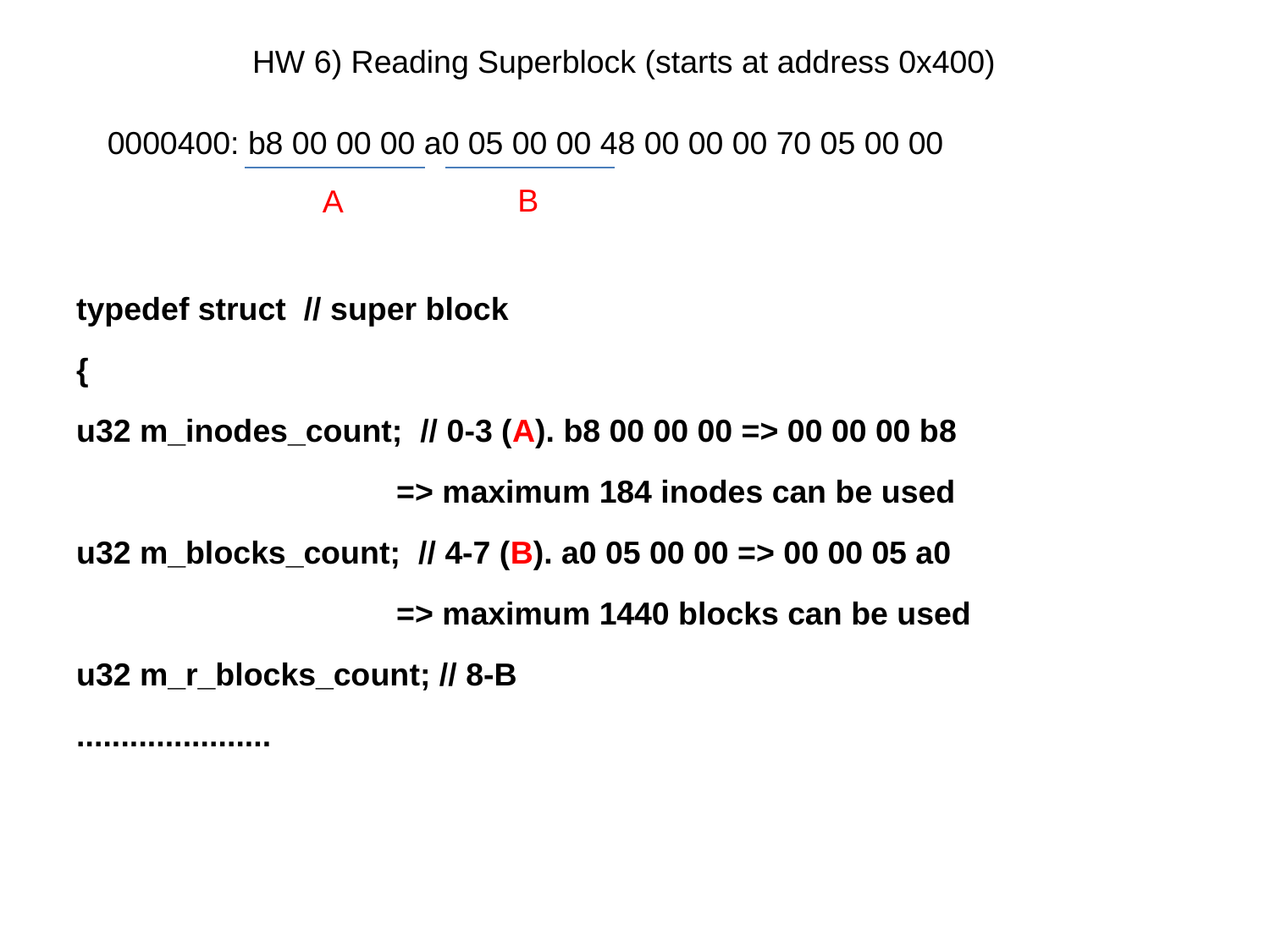

HW 6) Reading Superblock (starts at address 0x400)
0000400: b8 00 00 00 a0 05 00 00 48 00 00 00 70 05 00 00
B
A
typedef struct  // super block
{
u32 m_inodes_count;  // 0-3 (A). b8 00 00 00 => 00 00 00 b8
                                    => maximum 184 inodes can be used
u32 m_blocks_count;  // 4-7 (B). a0 05 00 00 => 00 00 05 a0
                                    => maximum 1440 blocks can be used
u32 m_r_blocks_count; // 8-B
......................